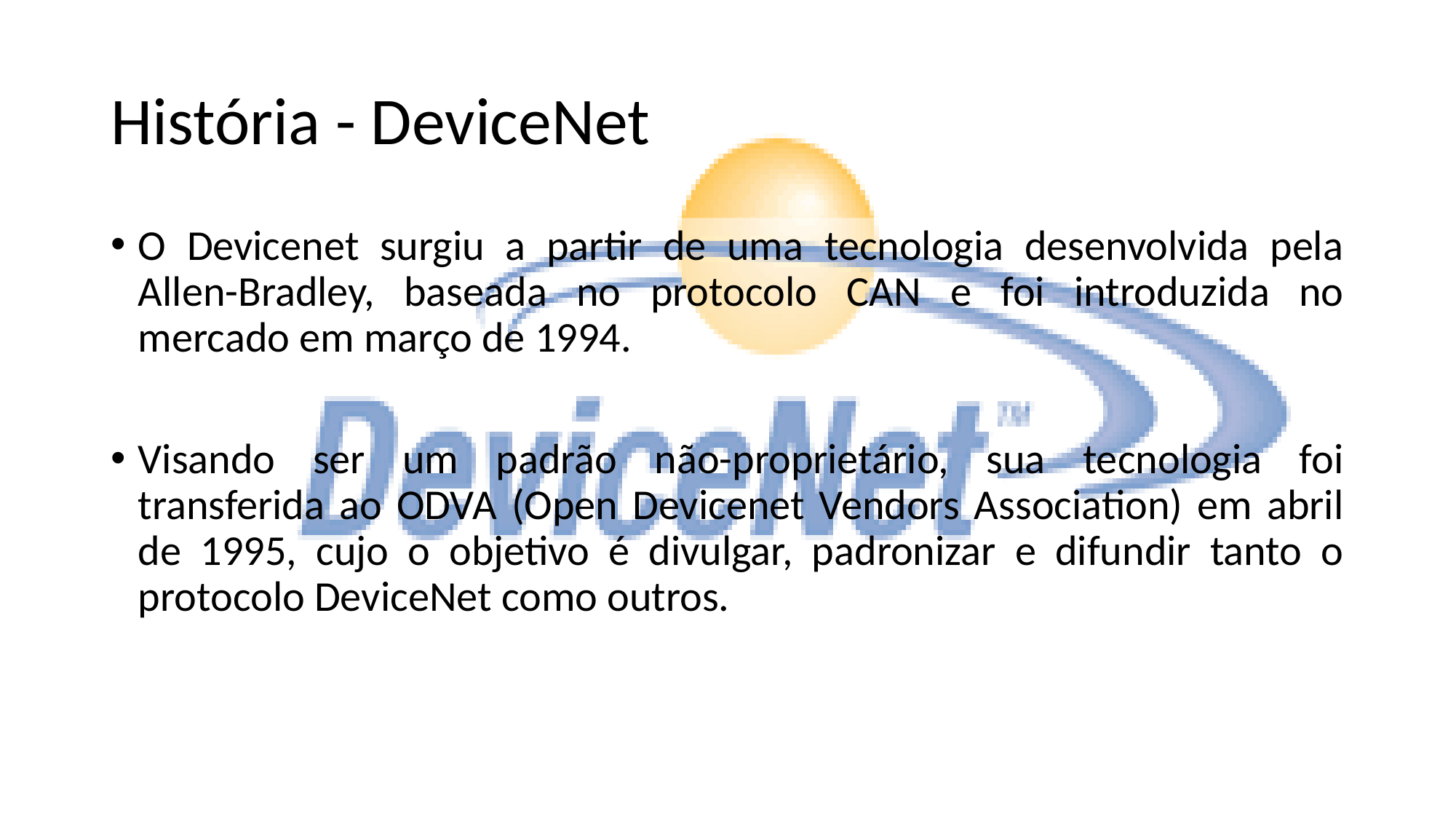

# História - DeviceNet
O Devicenet surgiu a partir de uma tecnologia desenvolvida pela Allen-Bradley, baseada no protocolo CAN e foi introduzida no mercado em março de 1994.

Visando ser um padrão não-proprietário, sua tecnologia foi transferida ao ODVA (Open Devicenet Vendors Association) em abril de 1995, cujo o objetivo é divulgar, padronizar e difundir tanto o protocolo DeviceNet como outros.